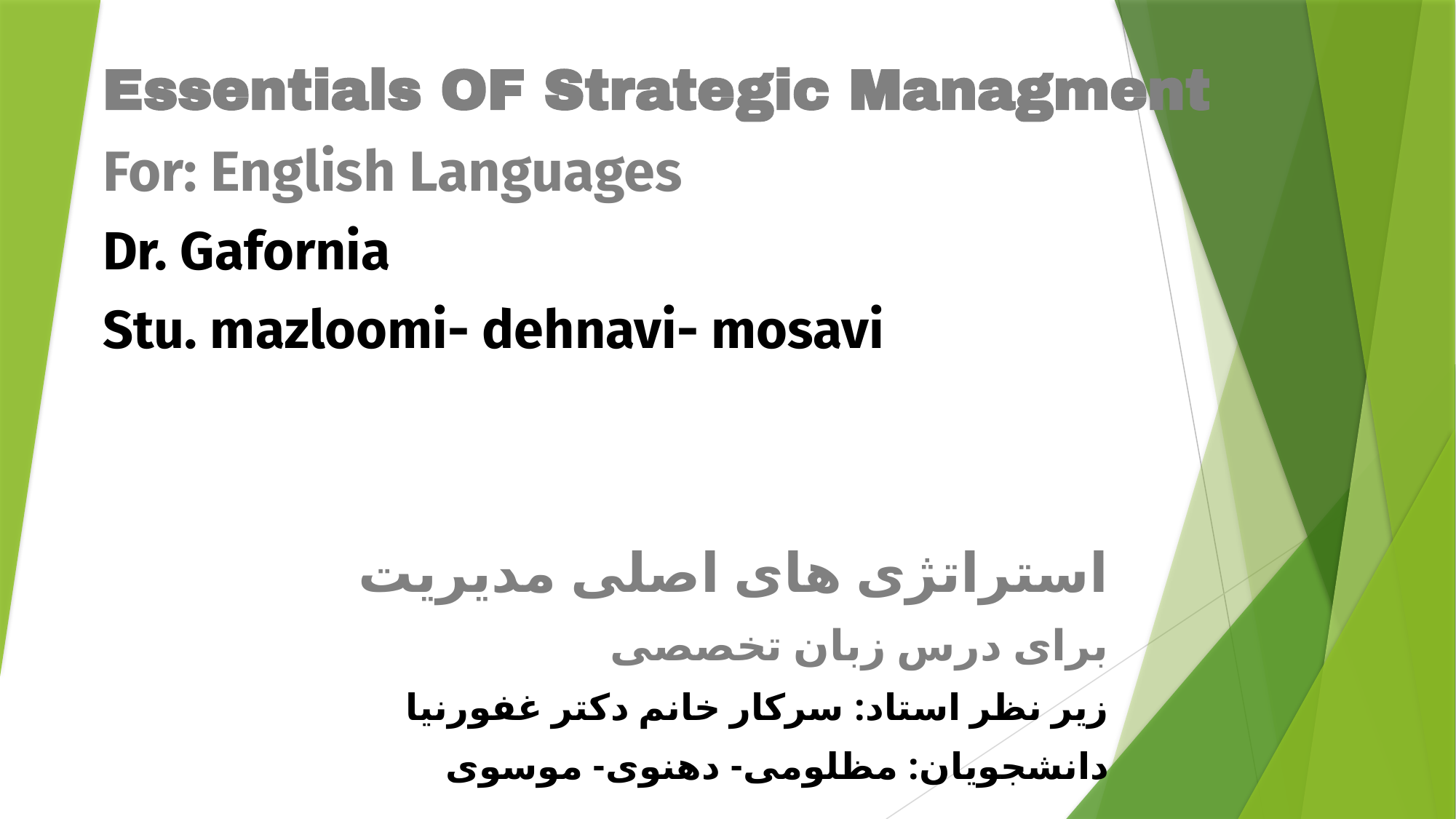

Essentials OF Strategic Managment
For: English Languages
Dr. Gafornia
Stu. mazloomi- dehnavi- mosavi
استراتژی های اصلی مدیریت
برای درس زبان تخصصی
زیر نظر استاد: سرکار خانم دکتر غفورنیا
دانشجویان: مظلومی- دهنوی- موسوی